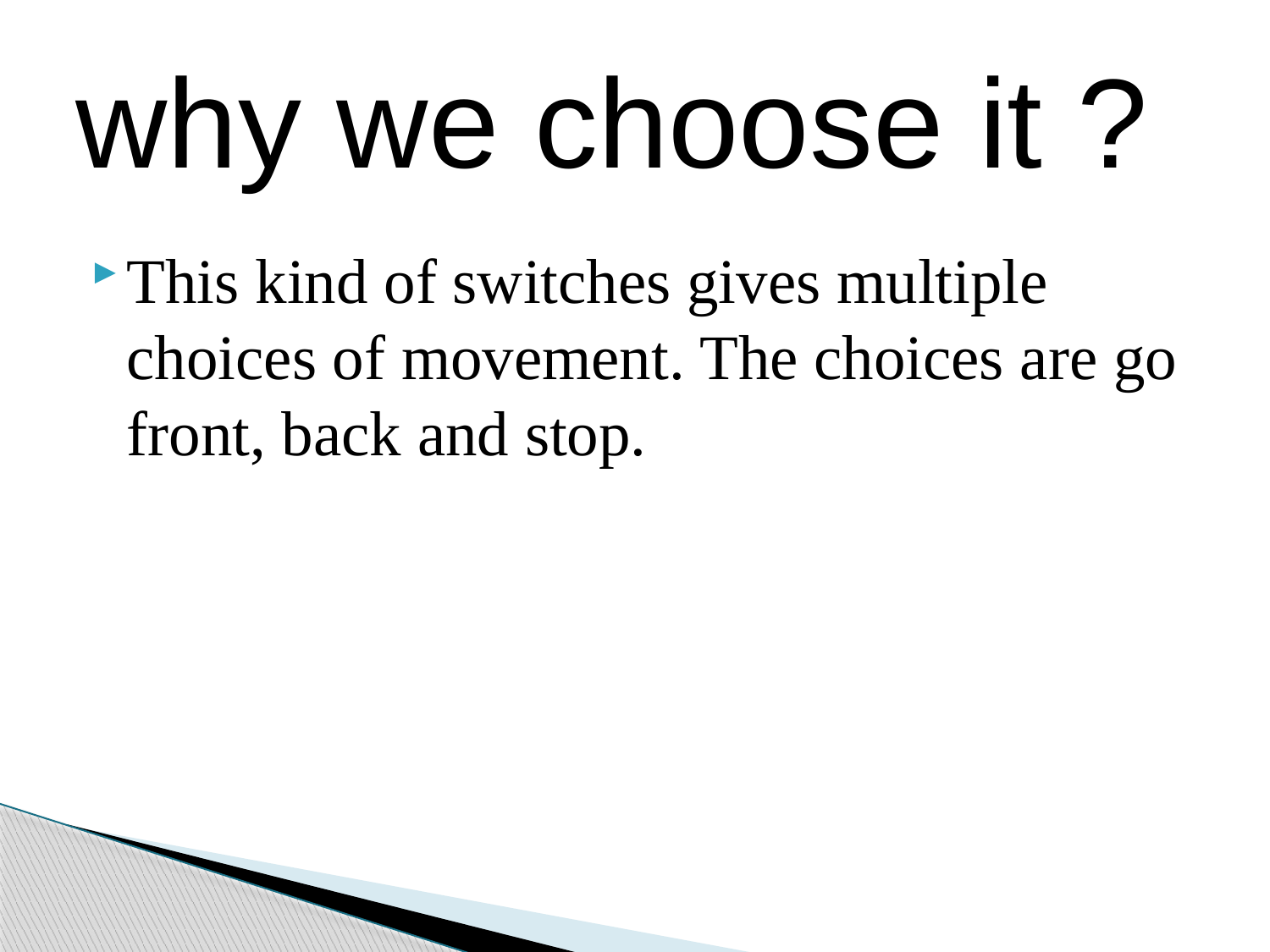

# why we choose it ?

This kind of switches gives multiple choices of movement. The choices are go front, back and stop.